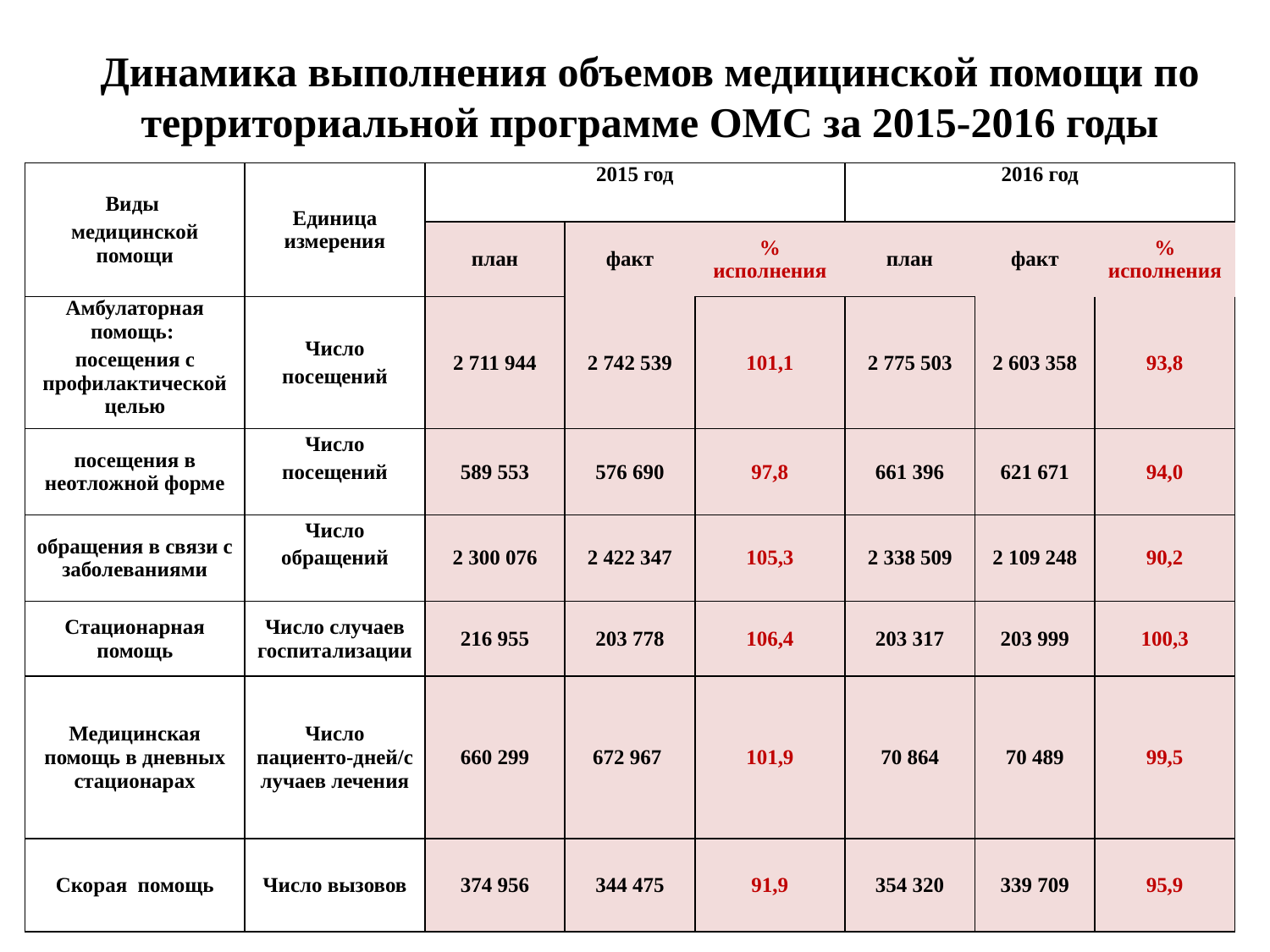

# Динамика выполнения объемов медицинской помощи по территориальной программе ОМС за 2015-2016 годы
| Виды медицинской помощи | Единица измерения | 2015 год |  |  | 2016 год |  |  |
| --- | --- | --- | --- | --- | --- | --- | --- |
|  |  | план | факт | % исполнения | план | факт | % исполнения |
| Амбулаторная помощь: посещения с профилактической целью | Число посещений | 2 711 944 | 2 742 539 | 101,1 | 2 775 503 | 2 603 358 | 93,8 |
| посещения в неотложной форме | Число посещений | 589 553 | 576 690 | 97,8 | 661 396 | 621 671 | 94,0 |
| обращения в связи с заболеваниями | Число обращений | 2 300 076 | 2 422 347 | 105,3 | 2 338 509 | 2 109 248 | 90,2 |
| Стационарная помощь | Число случаев госпитализации | 216 955 | 203 778 | 106,4 | 203 317 | 203 999 | 100,3 |
| Медицинская помощь в дневных стационарах | Число пациенто-дней/случаев лечения | 660 299 | 672 967 | 101,9 | 70 864 | 70 489 | 99,5 |
| Скорая помощь | Число вызовов | 374 956 | 344 475 | 91,9 | 354 320 | 339 709 | 95,9 |